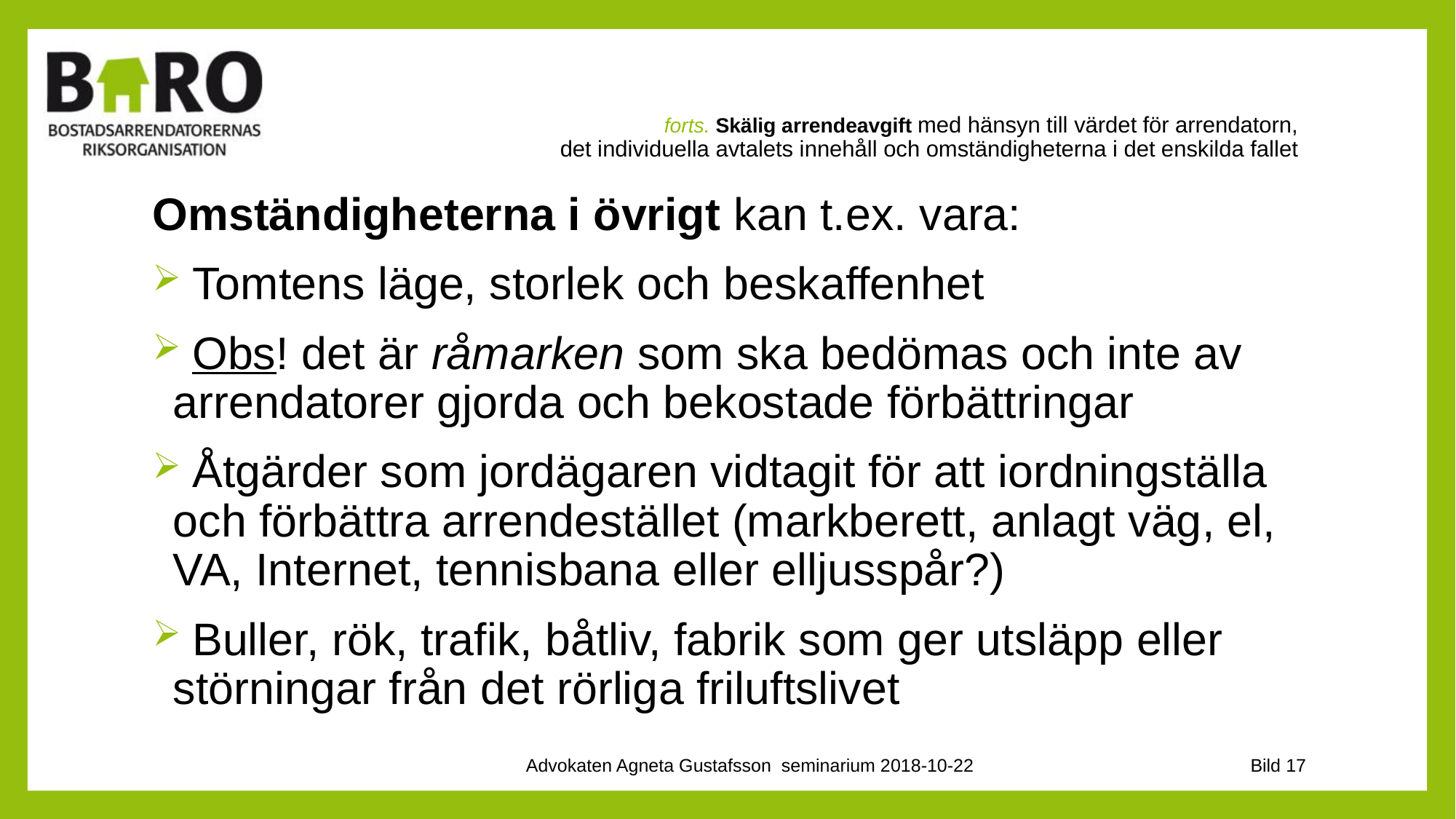

# forts. Skälig arrendeavgift med hänsyn till värdet för arrendatorn, det individuella avtalets innehåll och omständigheterna i det enskilda fallet
Omständigheterna i övrigt kan t.ex. vara:
 Tomtens läge, storlek och beskaffenhet
 Obs! det är råmarken som ska bedömas och inte av arrendatorer gjorda och bekostade förbättringar
 Åtgärder som jordägaren vidtagit för att iordningställa och förbättra arrendestället (markberett, anlagt väg, el, VA, Internet, tennisbana eller elljusspår?)
 Buller, rök, trafik, båtliv, fabrik som ger utsläpp eller störningar från det rörliga friluftslivet

Advokaten Agneta Gustafsson  seminarium 2018-10-22
Bild 17